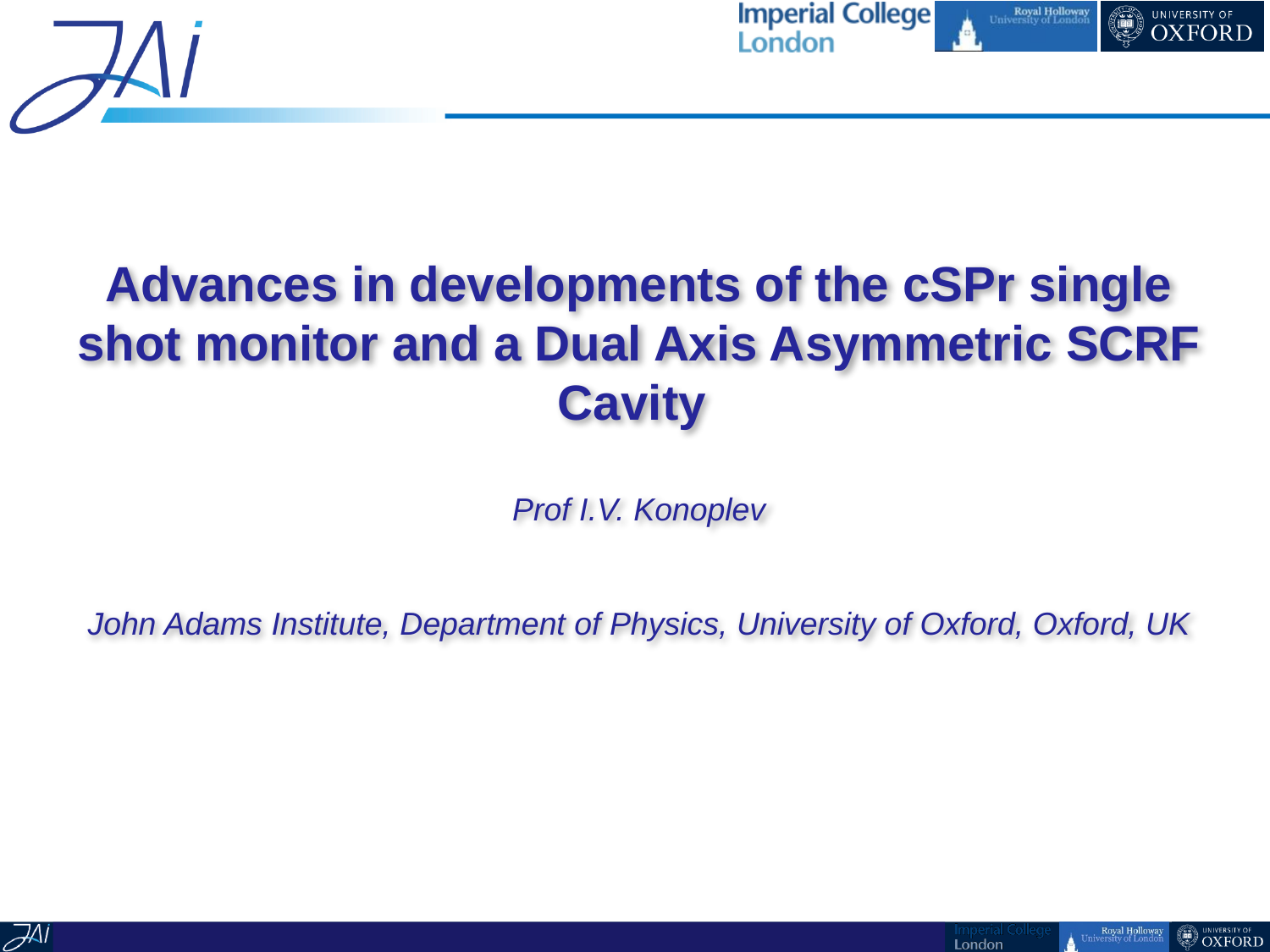

# Advances in developments of the cSPr single shot monitor and a Dual Axis Asymmetric SCRF Cavity Prof I.V. Konoplev John Adams Institute, Department of Physics, University of Oxford, Oxford, UK